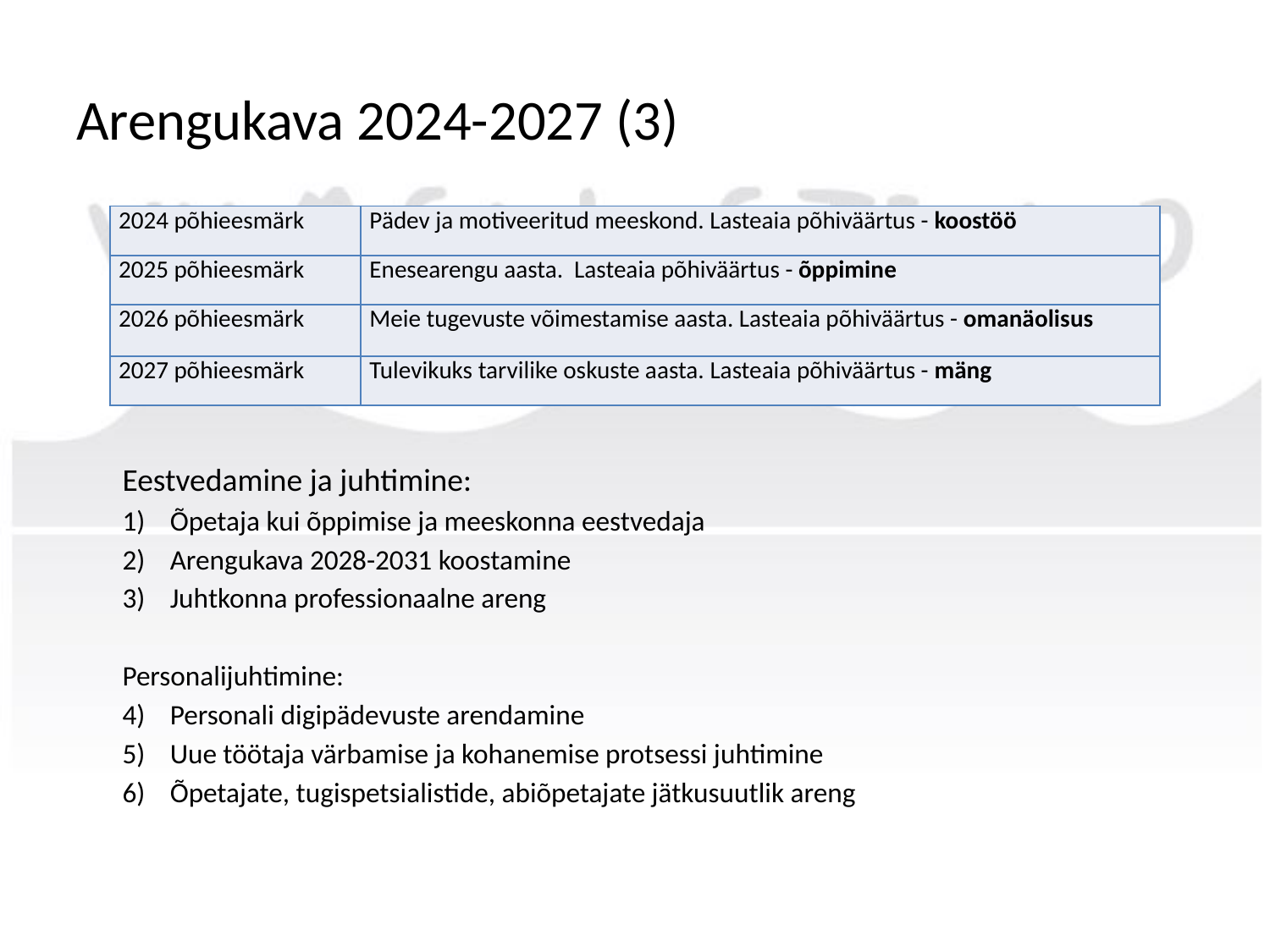

# Arengukava 2024-2027 (3)
| 2024 põhieesmärk | Pädev ja motiveeritud meeskond. Lasteaia põhiväärtus - koostöö |
| --- | --- |
| 2025 põhieesmärk | Enesearengu aasta. Lasteaia põhiväärtus - õppimine |
| 2026 põhieesmärk | Meie tugevuste võimestamise aasta. Lasteaia põhiväärtus - omanäolisus |
| 2027 põhieesmärk | Tulevikuks tarvilike oskuste aasta. Lasteaia põhiväärtus - mäng |
Eestvedamine ja juhtimine:
Õpetaja kui õppimise ja meeskonna eestvedaja
Arengukava 2028-2031 koostamine
Juhtkonna professionaalne areng

Personalijuhtimine:
Personali digipädevuste arendamine
Uue töötaja värbamise ja kohanemise protsessi juhtimine
Õpetajate, tugispetsialistide, abiõpetajate jätkusuutlik areng